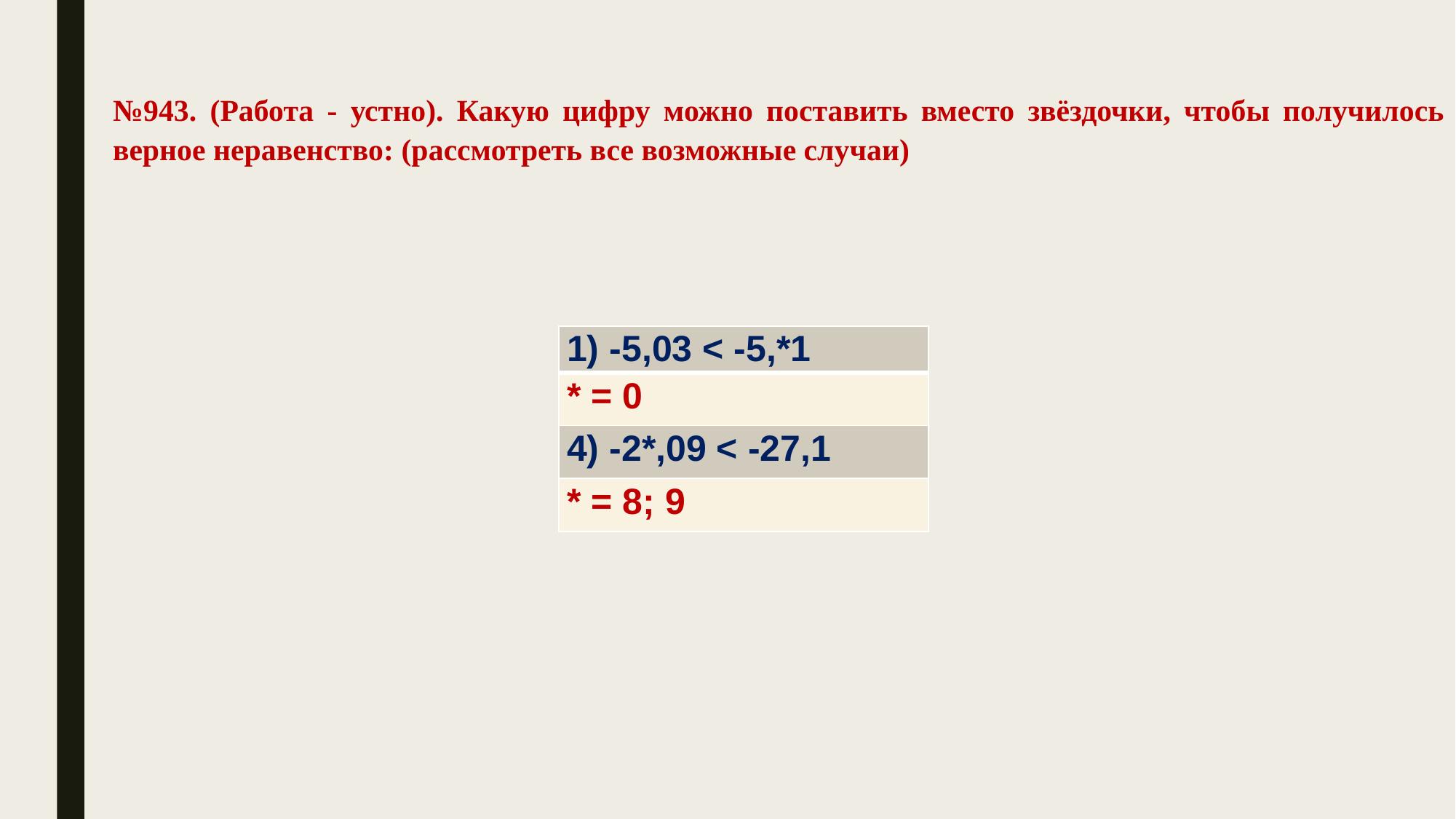

№943. (Работа - устно). Какую цифру можно поставить вместо звёздочки, чтобы получилось верное неравенство: (рассмотреть все возможные случаи)
| 1) -5,03 < -5,\*1 |
| --- |
| \* = 0 |
| 4) -2\*,09 < -27,1 |
| \* = 8; 9 |